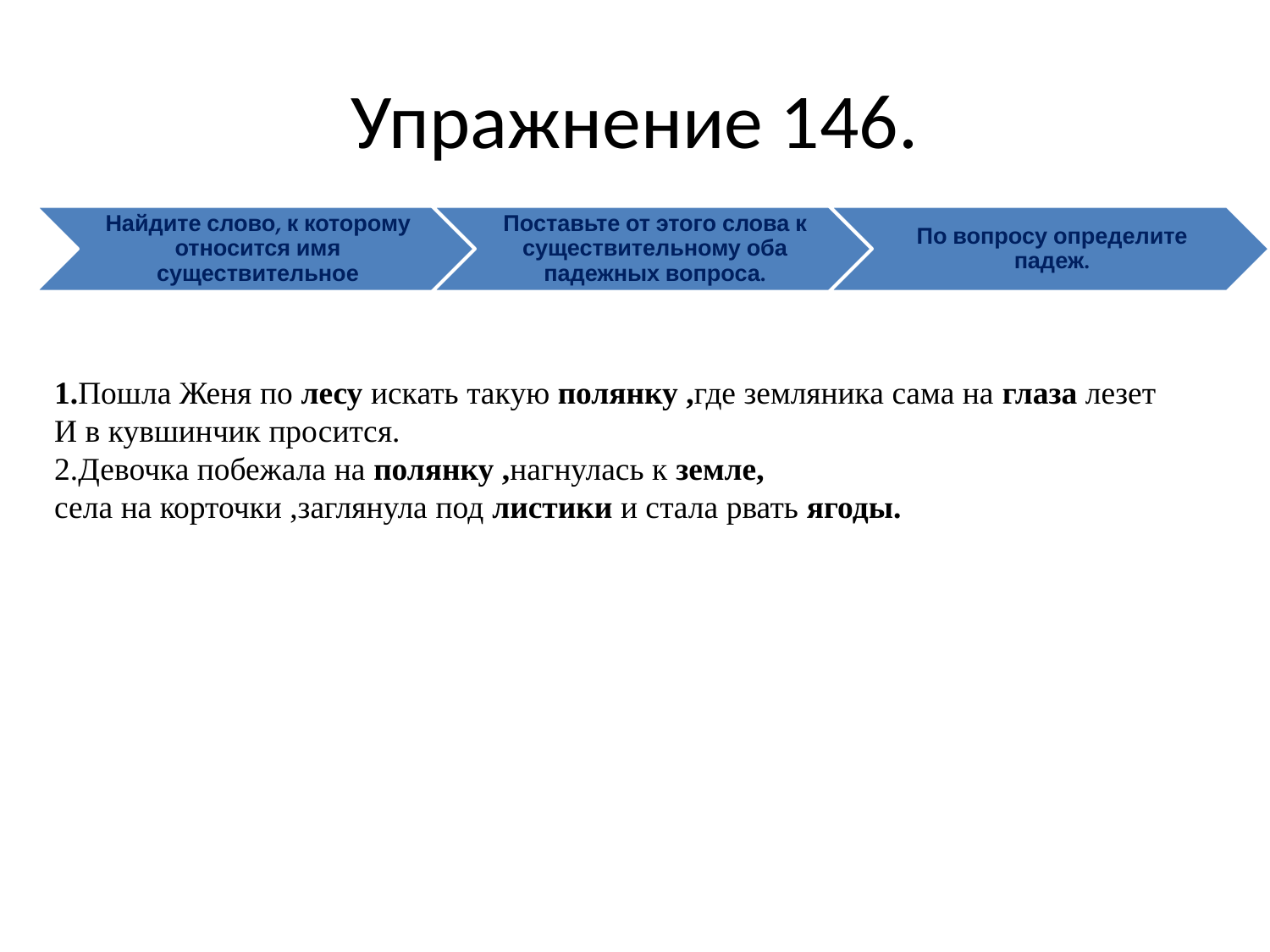

# Упражнение 146.
Найдите слово, к которому относится имя существительное
Поставьте от этого слова к существительному оба падежных вопроса.
По вопросу определите падеж.
1.Пошла Женя по лесу искать такую полянку ,где земляника сама на глаза лезет
И в кувшинчик просится.
2.Девочка побежала на полянку ,нагнулась к земле,
села на корточки ,заглянула под листики и стала рвать ягоды.